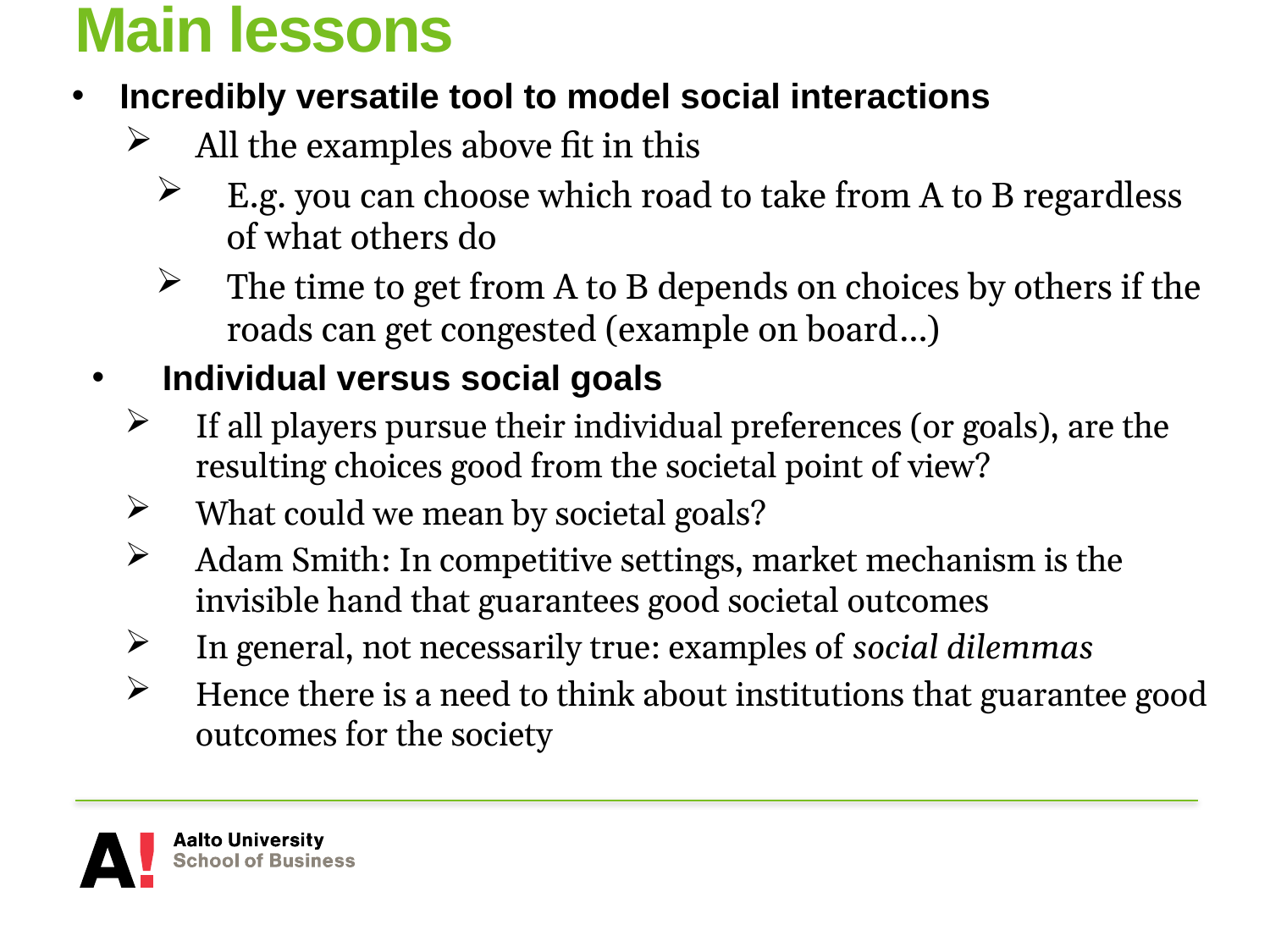

# Main lessons
Incredibly versatile tool to model social interactions
All the examples above fit in this
E.g. you can choose which road to take from A to B regardless of what others do
The time to get from A to B depends on choices by others if the roads can get congested (example on board…)
Individual versus social goals
If all players pursue their individual preferences (or goals), are the resulting choices good from the societal point of view?
What could we mean by societal goals?
Adam Smith: In competitive settings, market mechanism is the invisible hand that guarantees good societal outcomes
In general, not necessarily true: examples of social dilemmas
Hence there is a need to think about institutions that guarantee good outcomes for the society